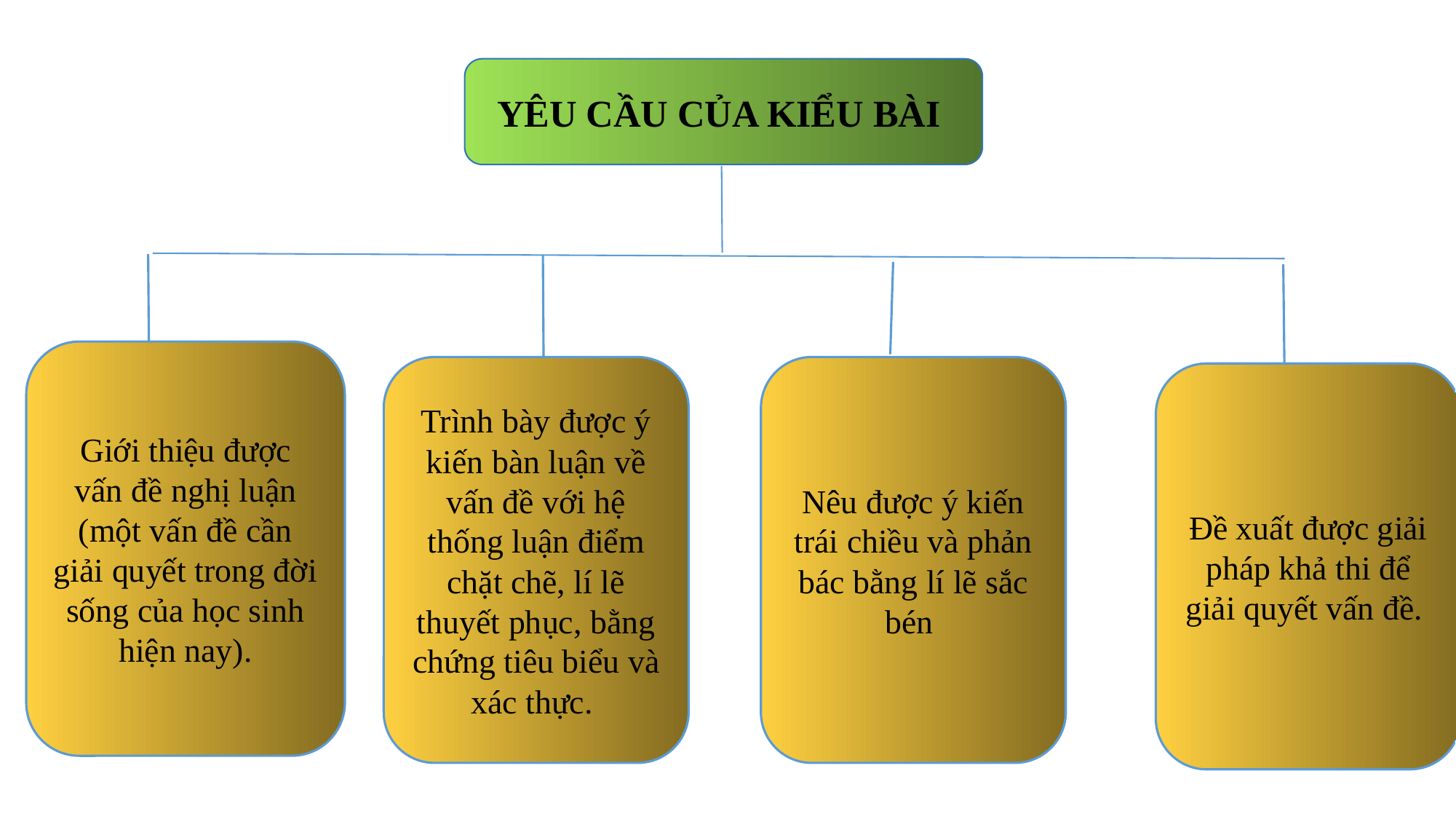

YÊU CẦU CỦA KIỂU BÀI
Giới thiệu được vấn đề nghị luận (một vấn đề cần giải quyết trong đời sống của học sinh hiện nay).
Trình bày được ý kiến bàn luận về vấn đề với hệ thống luận điểm chặt chẽ, lí lẽ thuyết phục, bằng chứng tiêu biểu và xác thực.
Nêu được ý kiến trái chiều và phản bác bằng lí lẽ sắc bén
Đề xuất được giải pháp khả thi để giải quyết vấn đề.